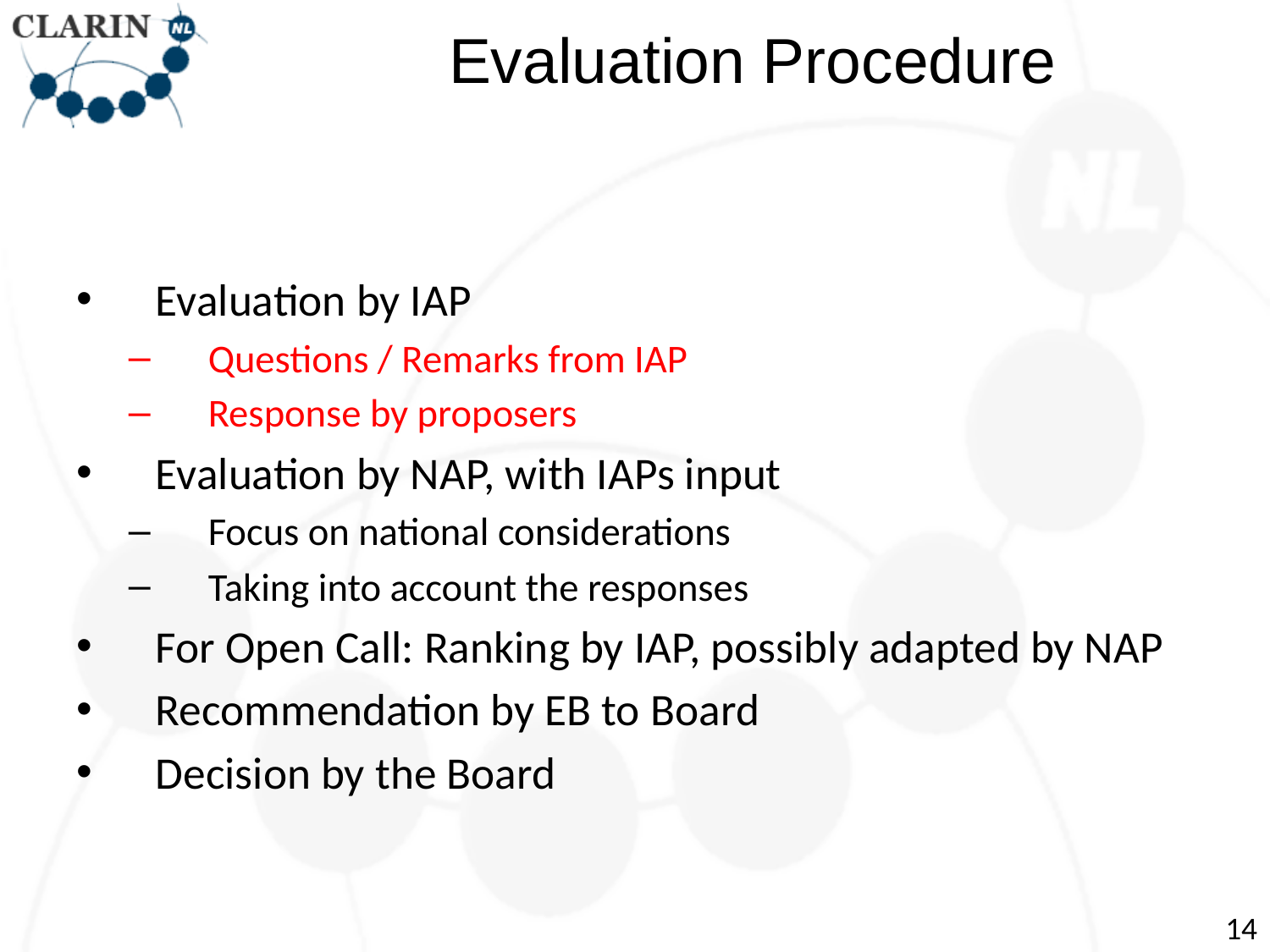

# Evaluation Procedure
Evaluation by IAP
Questions / Remarks from IAP
Response by proposers
Evaluation by NAP, with IAPs input
Focus on national considerations
Taking into account the responses
For Open Call: Ranking by IAP, possibly adapted by NAP
Recommendation by EB to Board
Decision by the Board
14